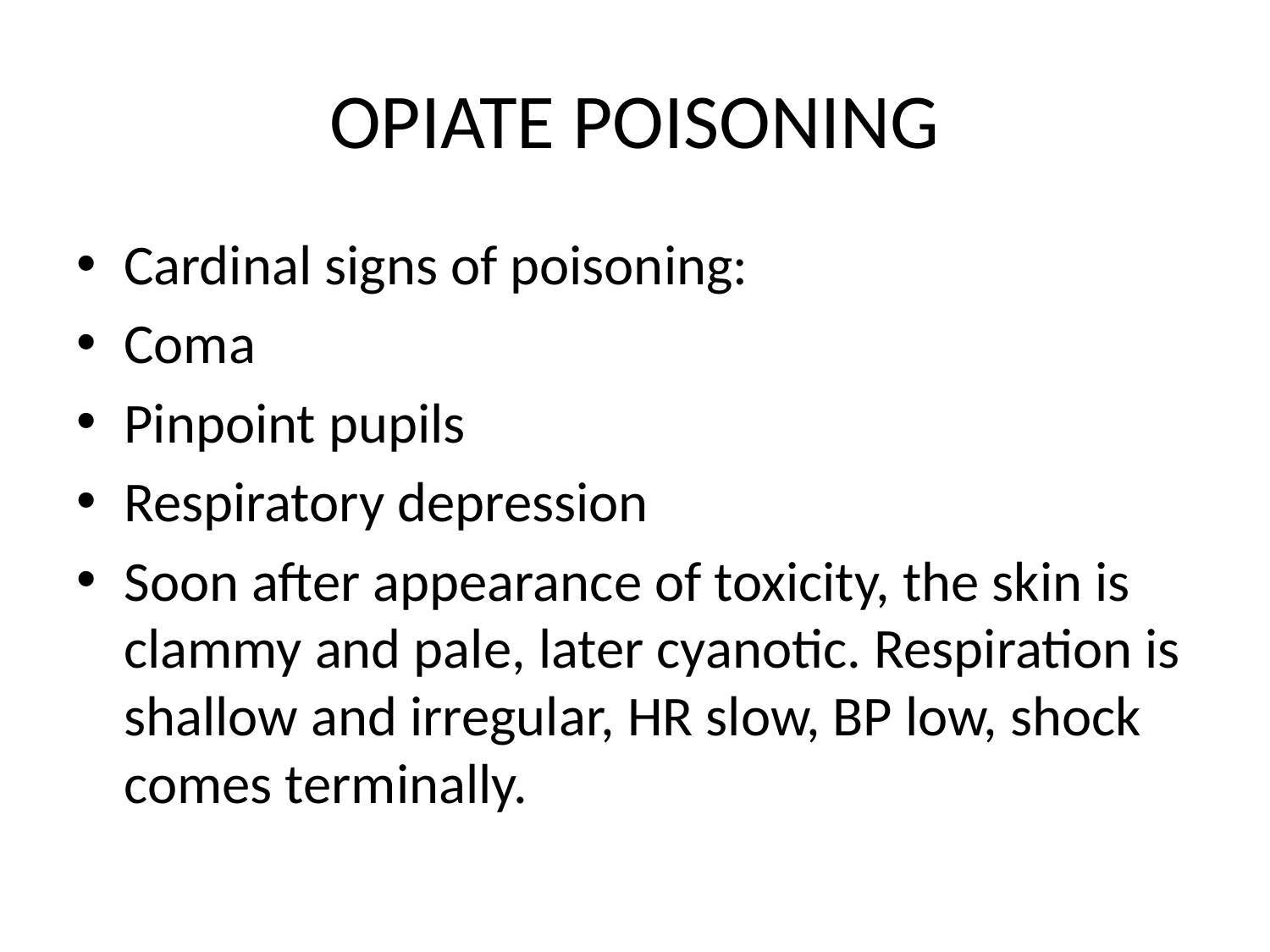

# OPIATE POISONING
Cardinal signs of poisoning:
Coma
Pinpoint pupils
Respiratory depression
Soon after appearance of toxicity, the skin is clammy and pale, later cyanotic. Respiration is shallow and irregular, HR slow, BP low, shock comes terminally.